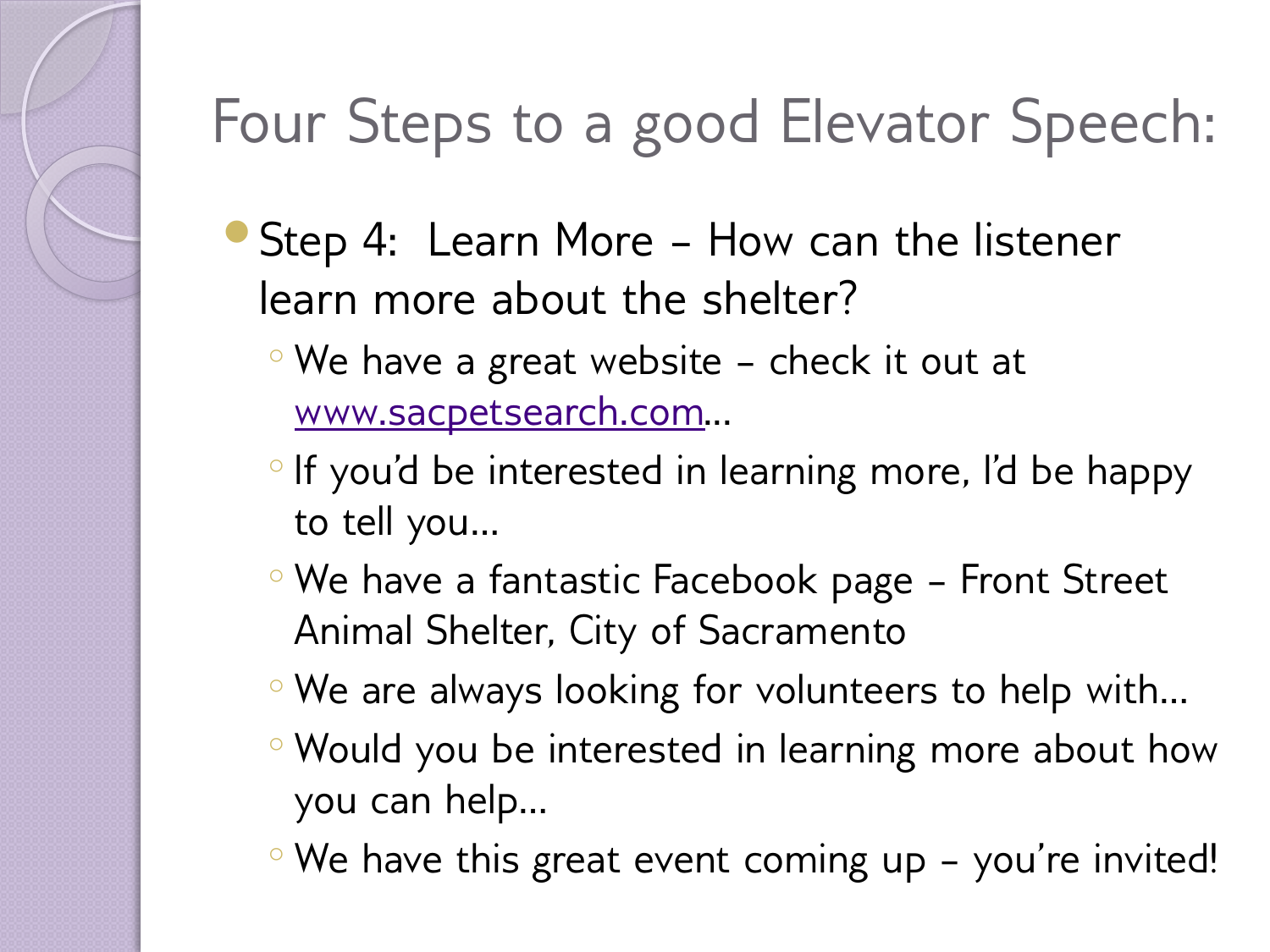

# Four Steps to a good Elevator Speech:
Step 4:  Learn More – How can the listener learn more about the shelter?
We have a great website – check it out at www.sacpetsearch.com...
If you’d be interested in learning more, I’d be happy to tell you…
We have a fantastic Facebook page – Front Street Animal Shelter, City of Sacramento
We are always looking for volunteers to help with…
Would you be interested in learning more about how you can help…
We have this great event coming up – you’re invited!